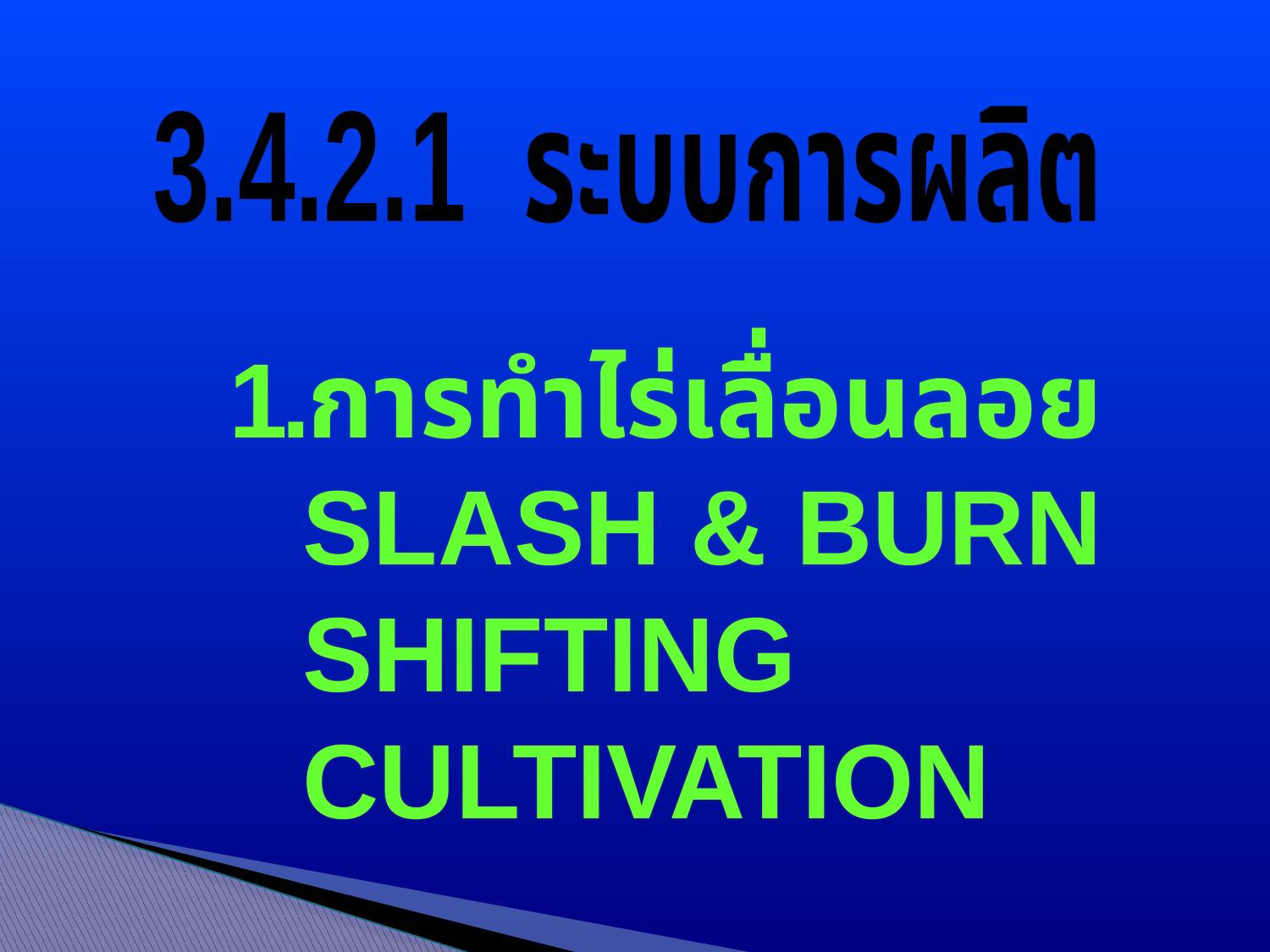

3.4.2.1  ระบบการผลิต
การทำไร่เลื่อนลอย
	SLASH & BURN
	SHIFTING  CULTIVATION